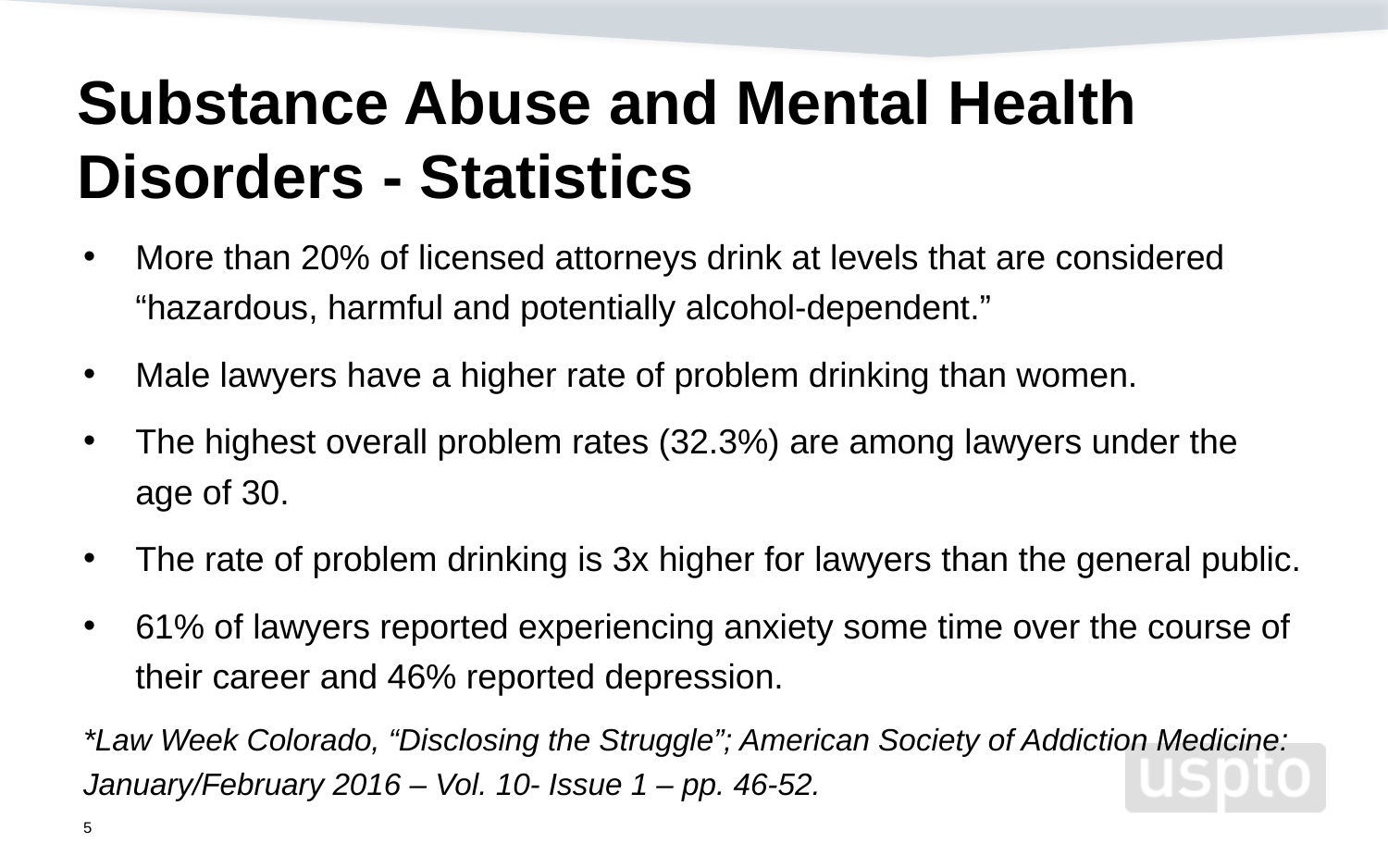

# Substance Abuse and Mental Health Disorders - Statistics
More than 20% of licensed attorneys drink at levels that are considered “hazardous, harmful and potentially alcohol-dependent.”
Male lawyers have a higher rate of problem drinking than women.
The highest overall problem rates (32.3%) are among lawyers under the age of 30.
The rate of problem drinking is 3x higher for lawyers than the general public.
61% of lawyers reported experiencing anxiety some time over the course of their career and 46% reported depression.
*Law Week Colorado, “Disclosing the Struggle”; American Society of Addiction Medicine: January/February 2016 – Vol. 10- Issue 1 – pp. 46-52.

5